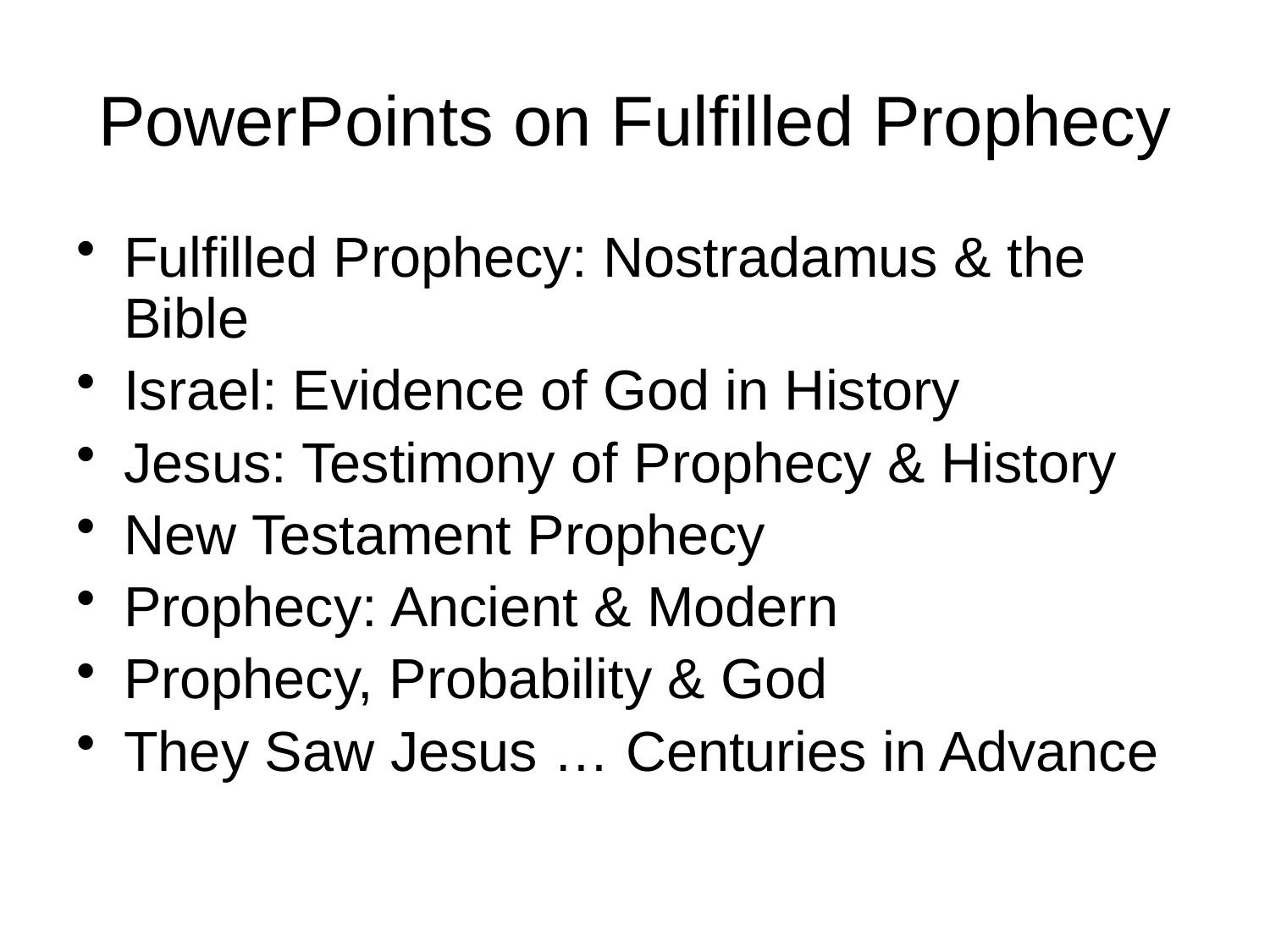

# PowerPoints on Fulfilled Prophecy
Fulfilled Prophecy: Nostradamus & the Bible
Israel: Evidence of God in History
Jesus: Testimony of Prophecy & History
New Testament Prophecy
Prophecy: Ancient & Modern
Prophecy, Probability & God
They Saw Jesus … Centuries in Advance